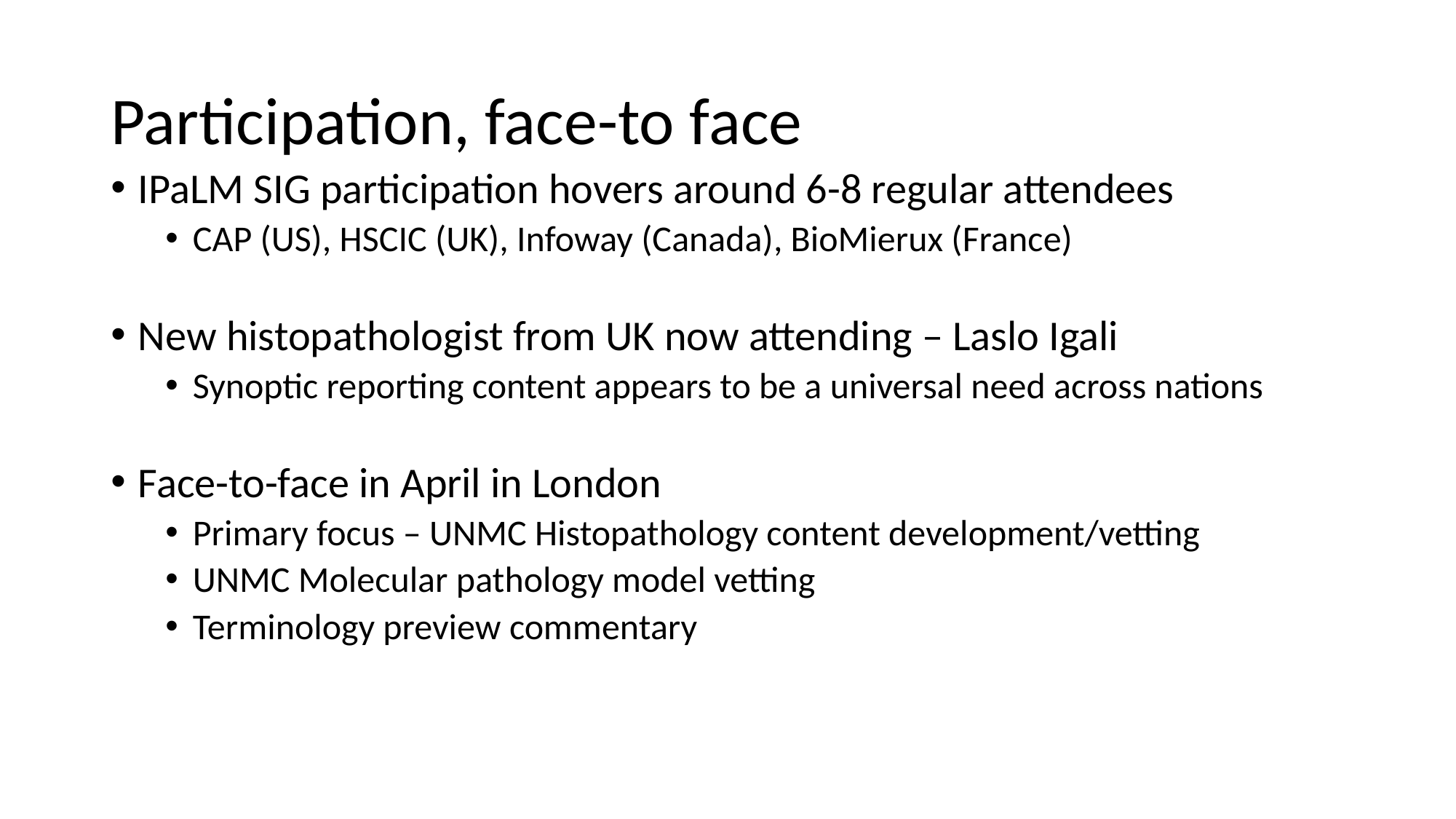

# Participation, face-to face
IPaLM SIG participation hovers around 6-8 regular attendees
CAP (US), HSCIC (UK), Infoway (Canada), BioMierux (France)
New histopathologist from UK now attending – Laslo Igali
Synoptic reporting content appears to be a universal need across nations
Face-to-face in April in London
Primary focus – UNMC Histopathology content development/vetting
UNMC Molecular pathology model vetting
Terminology preview commentary